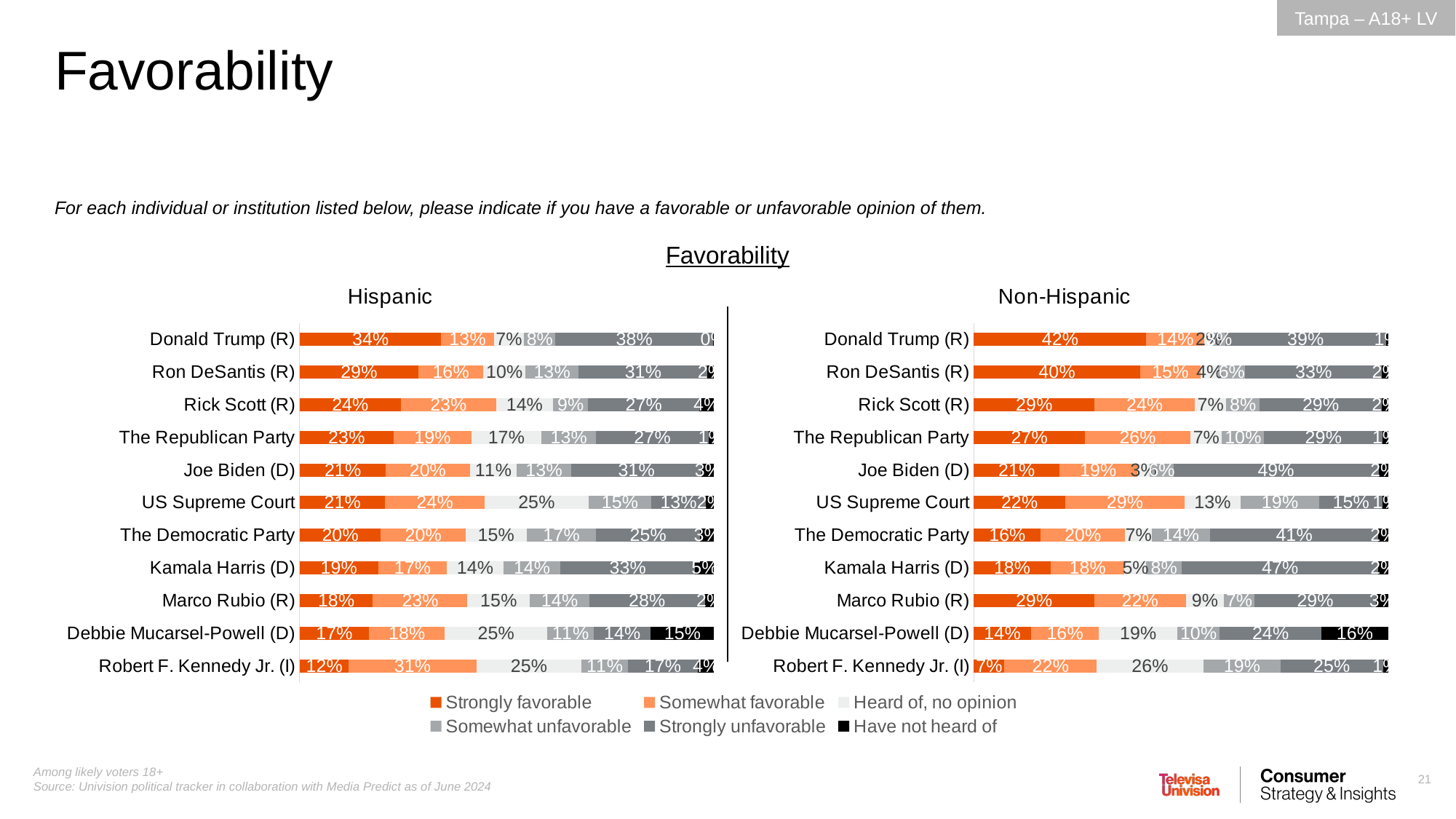

Favorability
For each individual or institution listed below, please indicate if you have a favorable or unfavorable opinion of them.
Favorability

### Chart: Hispanic

| Category | Strongly favorable | Somewhat favorable | Heard of, no opinion | Somewhat unfavorable | Strongly unfavorable | Have not heard of |
|---|---|---|---|---|---|---|
| Donald Trump (R) | 0.3419179051018391 | 0.126562296875459 | 0.07306097723130837 | 0.07571559438141014 | 0.3803432959312008 | 0.002399930478783023 |
| Ron DeSantis (R) | 0.2870438891551841 | 0.155909491512996 | 0.1020296949624717 | 0.127840013944733 | 0.3111623787355662 | 0.01601453168904914 |
| Rick Scott (R) | 0.2440658895970052 | 0.2298613103055747 | 0.1372748095984203 | 0.08504042624083581 | 0.2678229845128619 | 0.03593457974530229 |
| The Republican Party | 0.2265220373909926 | 0.1879583821270778 | 0.1686435444667743 | 0.132341215173633 | 0.2708863714716203 | 0.01364844936990213 |
| Joe Biden (D) | 0.2083790730166511 | 0.2021089464561927 | 0.1134011516230729 | 0.1309941430119866 | 0.3148250453355173 | 0.03029164055657972 |
| US Supreme Court | 0.2067045208219626 | 0.2391339091977724 | 0.2514442594868743 | 0.1508639987535433 | 0.1320651310568142 | 0.01978818068303336 |
| The Democratic Party | 0.195943339585719 | 0.2046365013582238 | 0.1469936167200596 | 0.1679090720126051 | 0.2501938125244174 | 0.03432365779897516 |
| Kamala Harris (D) | 0.1896716187653138 | 0.1650368483979987 | 0.137364337454642 | 0.1368917605940106 | 0.3253599487575828 | 0.04567548603045232 |
| Marco Rubio (R) | 0.1768107767936987 | 0.2282743440296409 | 0.149749404876045 | 0.1441511915918901 | 0.278388322425599 | 0.02262596028312652 |
| Debbie Mucarsel-Powell (D) | 0.1676019611112356 | 0.1823685210051865 | 0.247458808263529 | 0.1120901716798719 | 0.1377696204010568 | 0.1527109175391205 |
| Robert F. Kennedy Jr. (I) | 0.1188746597629048 | 0.3074235953506869 | 0.2536981135972194 | 0.11228610030868 | 0.1675267583867334 | 0.04019077259377561 |

### Chart: Non-Hispanic

| Category | Very willing | Somewhat willing | Neutral | Somewhat unwilling | Very unwilling | Unsure/No opinion |
|---|---|---|---|---|---|---|
| Donald Trump (R) | 0.4154544149350554 | 0.140855835282512 | 0.01986470034050042 | 0.02968288728617818 | 0.3879930043086616 | 0.006149157847092509 |
| Ron DeSantis (R) | 0.4005415875311461 | 0.1461014143938896 | 0.04280121963112539 | 0.06496831132051985 | 0.3298028688644739 | 0.01578459825884493 |
| Rick Scott (R) | 0.2907062000630133 | 0.242792768891274 | 0.07458434898783321 | 0.08165961230163529 | 0.2937092408516329 | 0.01654782890461084 |
| The Republican Party | 0.2670586899935321 | 0.2560754829859262 | 0.07498041578064872 | 0.1022397933573733 | 0.2851892169396146 | 0.01445640094290466 |
| Joe Biden (D) | 0.2058040161232097 | 0.188035844856011 | 0.03110434080737613 | 0.05626178104537732 | 0.4949398972597525 | 0.02385411990827324 |
| US Supreme Court | 0.2198457713143335 | 0.2883690350248374 | 0.1347095130594669 | 0.1904967965093465 | 0.1523114513268294 | 0.0142674327651861 |
| The Democratic Party | 0.161271230254952 | 0.2030845194871042 | 0.06507216564979623 | 0.1397189786571784 | 0.4068434124206222 | 0.02400969353034665 |
| Kamala Harris (D) | 0.184598202744335 | 0.1788073610978417 | 0.05259648179319349 | 0.08499754232749106 | 0.4747503759900171 | 0.02425003604712155 |
| Marco Rubio (R) | 0.2902618319988692 | 0.2207006785292133 | 0.09282281989388708 | 0.07220574064860658 | 0.2945663966734611 | 0.0294425322559623 |
| Debbie Mucarsel-Powell (D) | 0.137401807866847 | 0.1644177784496158 | 0.1890223652640926 | 0.102236223493913 | 0.244412378329961 | 0.1625094465955703 |
| Robert F. Kennedy Jr. (I) | 0.07354706454641902 | 0.2225524991663862 | 0.2576826880282802 | 0.1861376106566939 | 0.246608977439514 | 0.01347116016270633 |

### Chart

| Category | Strongly favorable | Somewhat favorable | Heard of, no opinion | Somewhat unfavorable | Strongly unfavorable | Have not heard of |
|---|---|---|---|---|---|---|
| Donald Trump | None | None | None | None | None | None |
| Vivek Ramaswamy | None | None | None | None | None | None |
| Ron DeSantis | None | None | None | None | None | None |
| Mike Pence | None | None | None | None | None | None |
| Tim Scott | None | None | None | None | None | None |
| Nikki Haley | None | None | None | None | None | None |